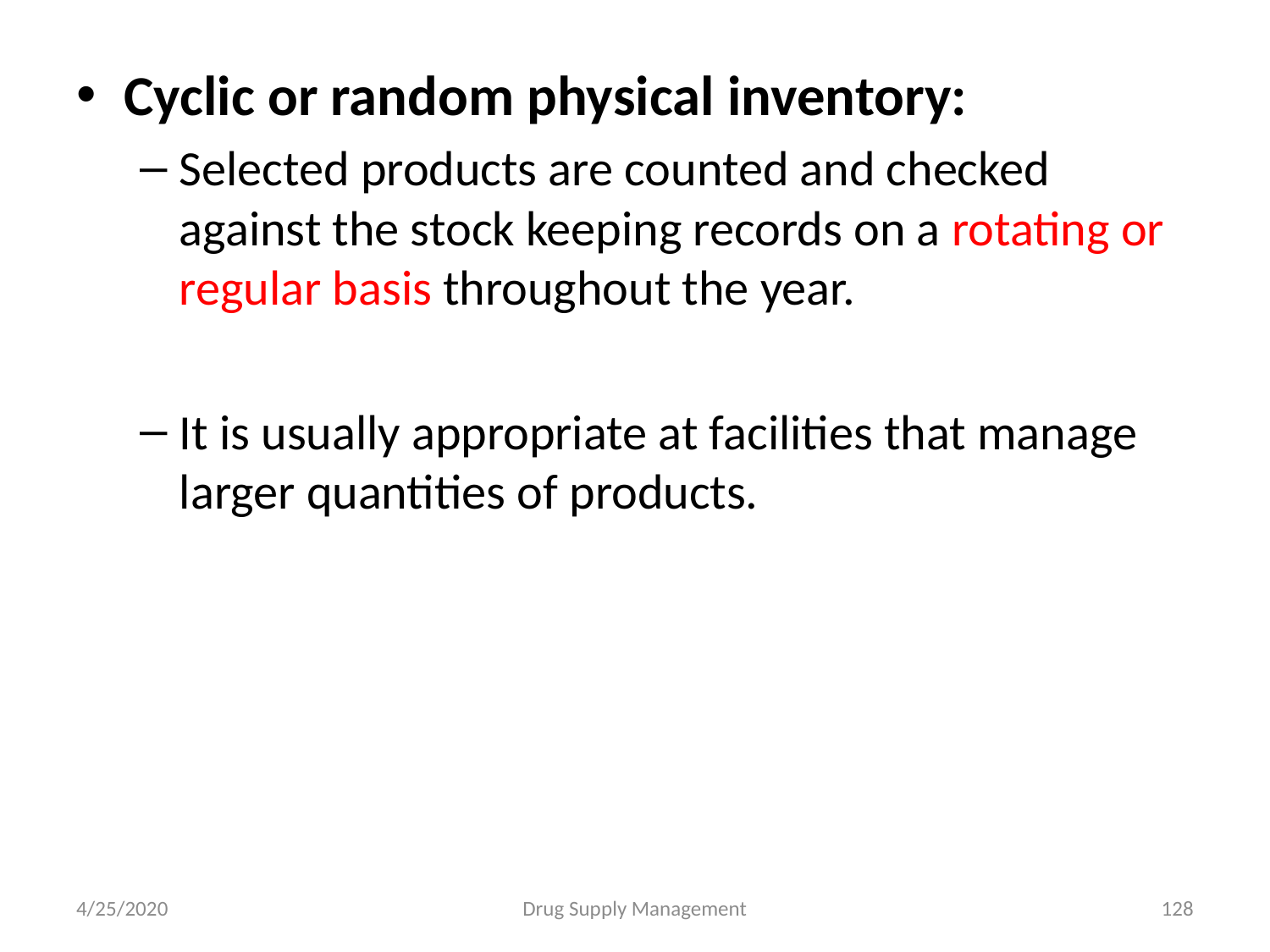

Cyclic or random physical inventory:
Selected products are counted and checked against the stock keeping records on a rotating or regular basis throughout the year.

It is usually appropriate at facilities that manage larger quantities of products.

4/25/2020
Drug Supply Management
128